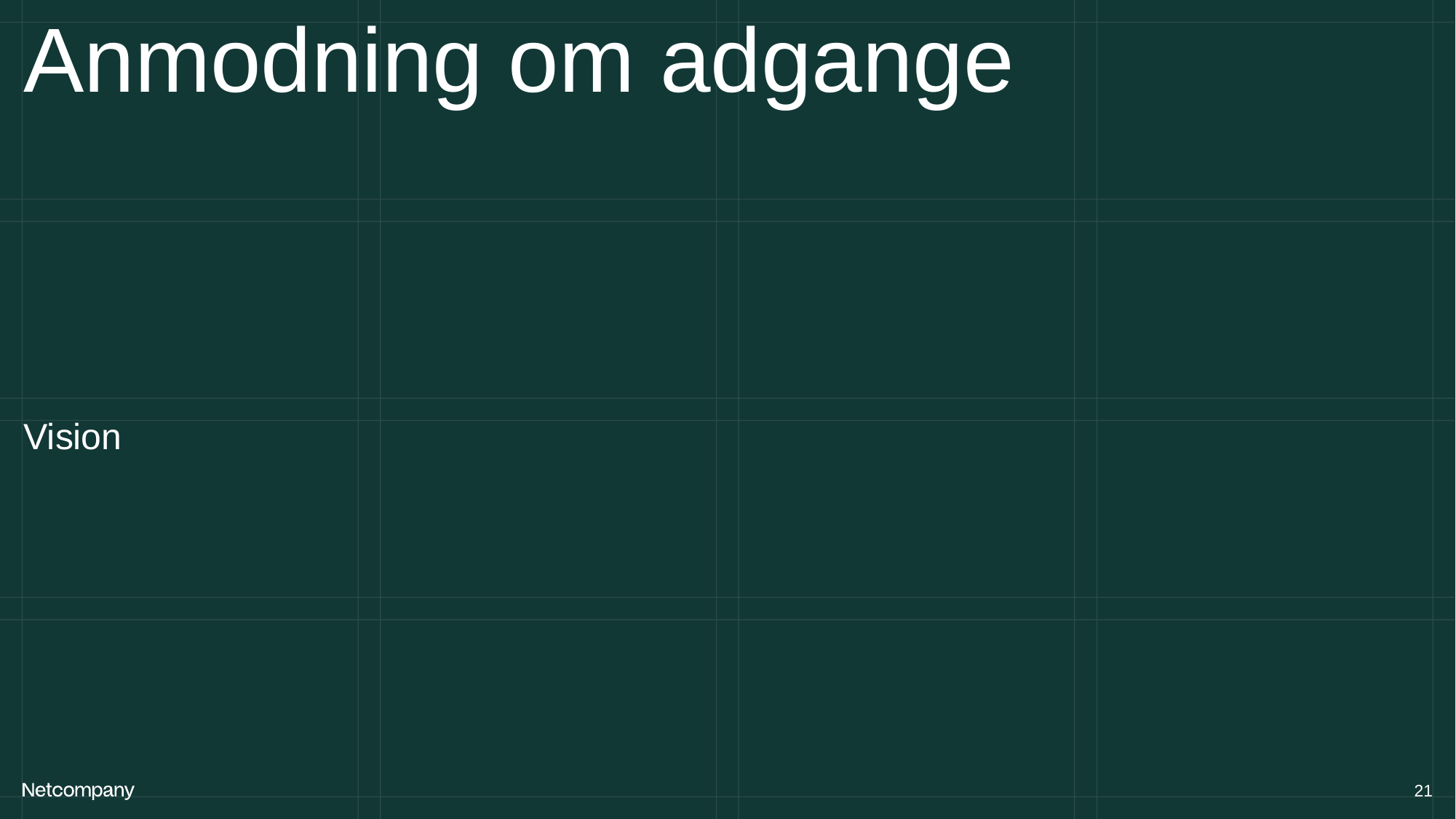

# Anmodning om adgange
Vision
21
21 June, 2023